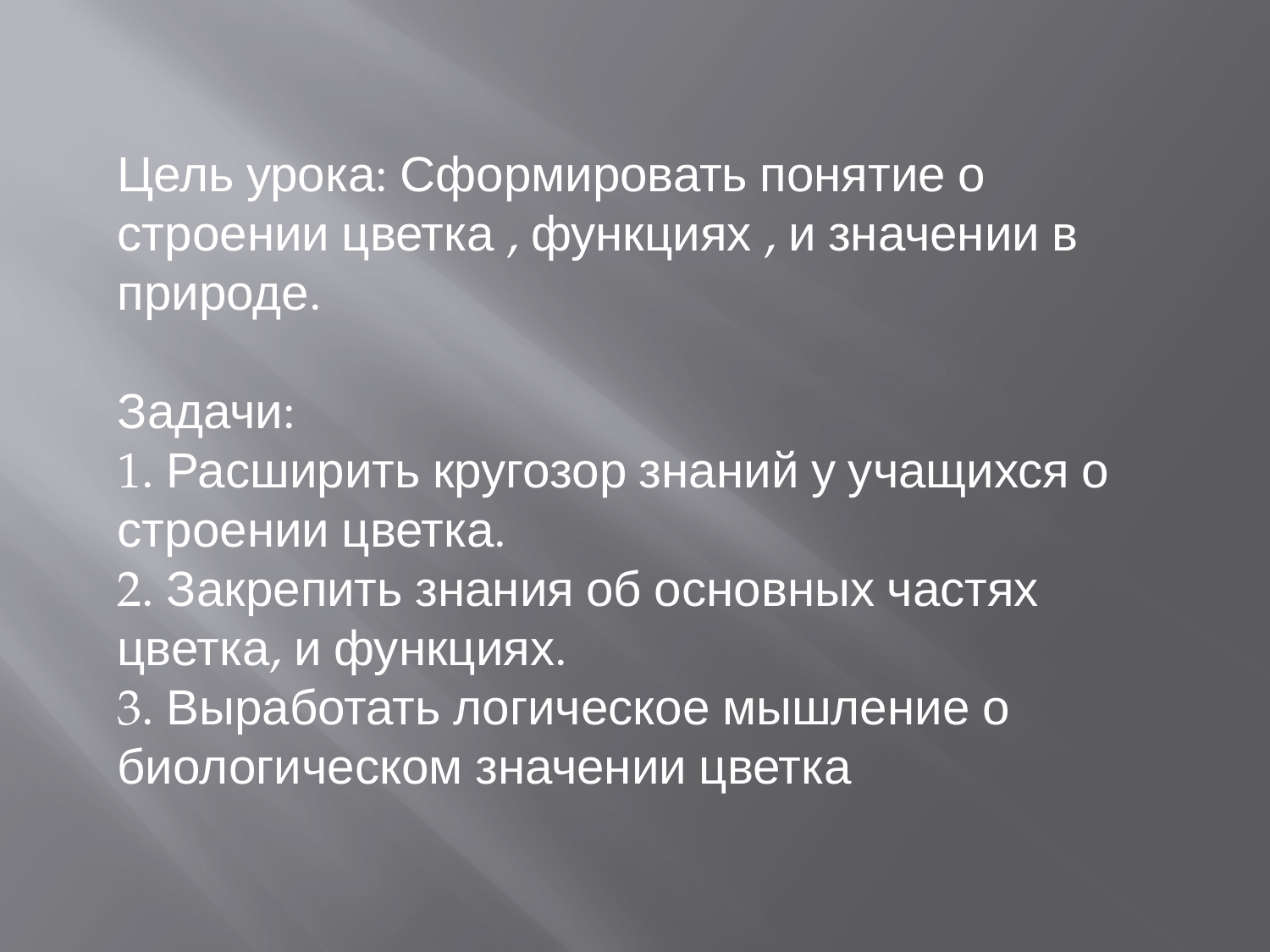

#
Цель урока: Сформировать понятие о строении цветка , функциях , и значении в природе.

Задачи:
1. Расширить кругозор знаний у учащихся о строении цветка.
2. Закрепить знания об основных частях цветка, и функциях.
3. Выработать логическое мышление о биологическом значении цветка